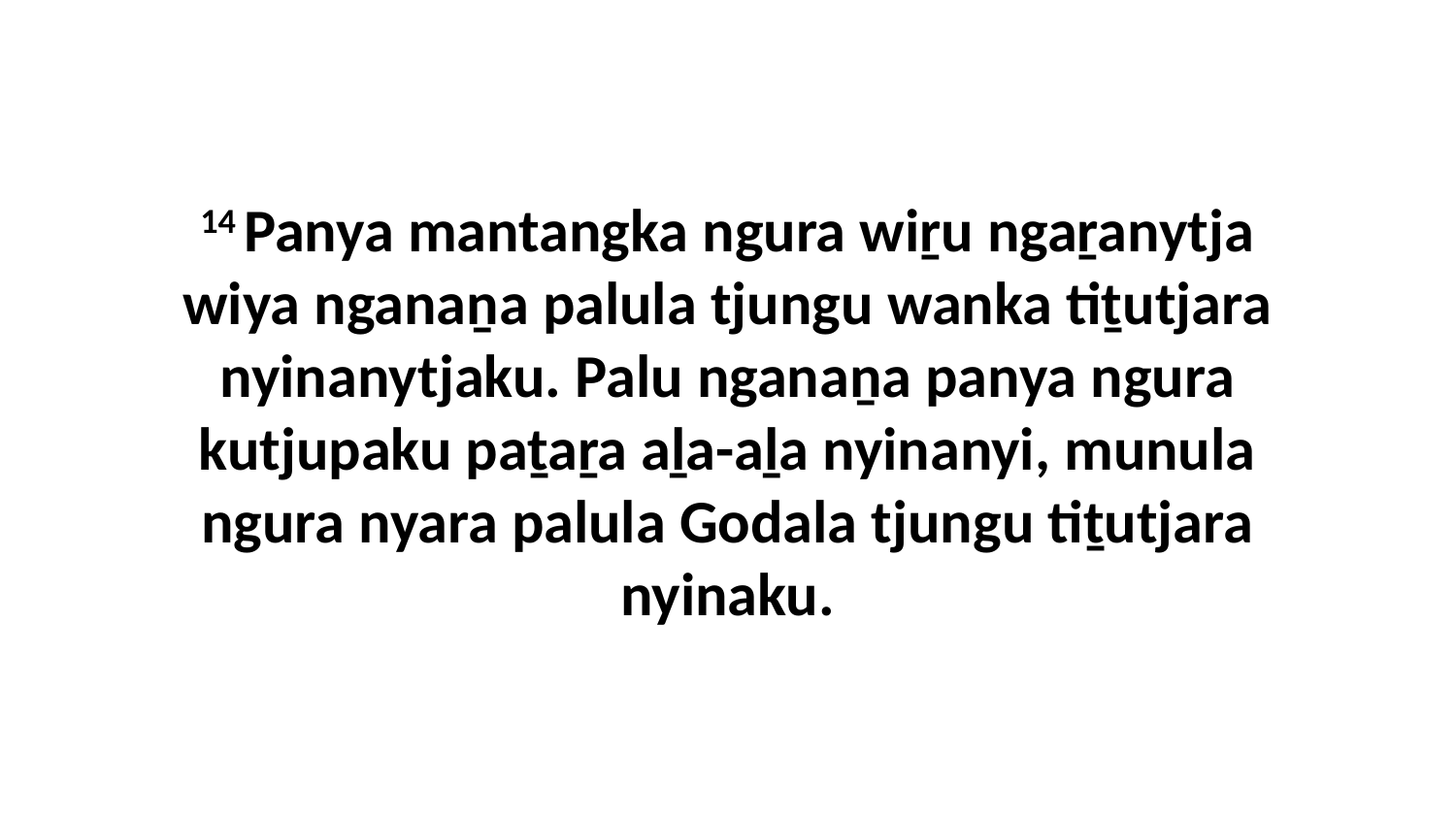

14 Panya mantangka ngura wiṟu ngaṟanytja wiya nganaṉa palula tjungu wanka tiṯutjara nyinanytjaku. Palu nganaṉa panya ngura kutjupaku paṯaṟa aḻa-aḻa nyinanyi, munula ngura nyara palula Godala tjungu tiṯutjara nyinaku.